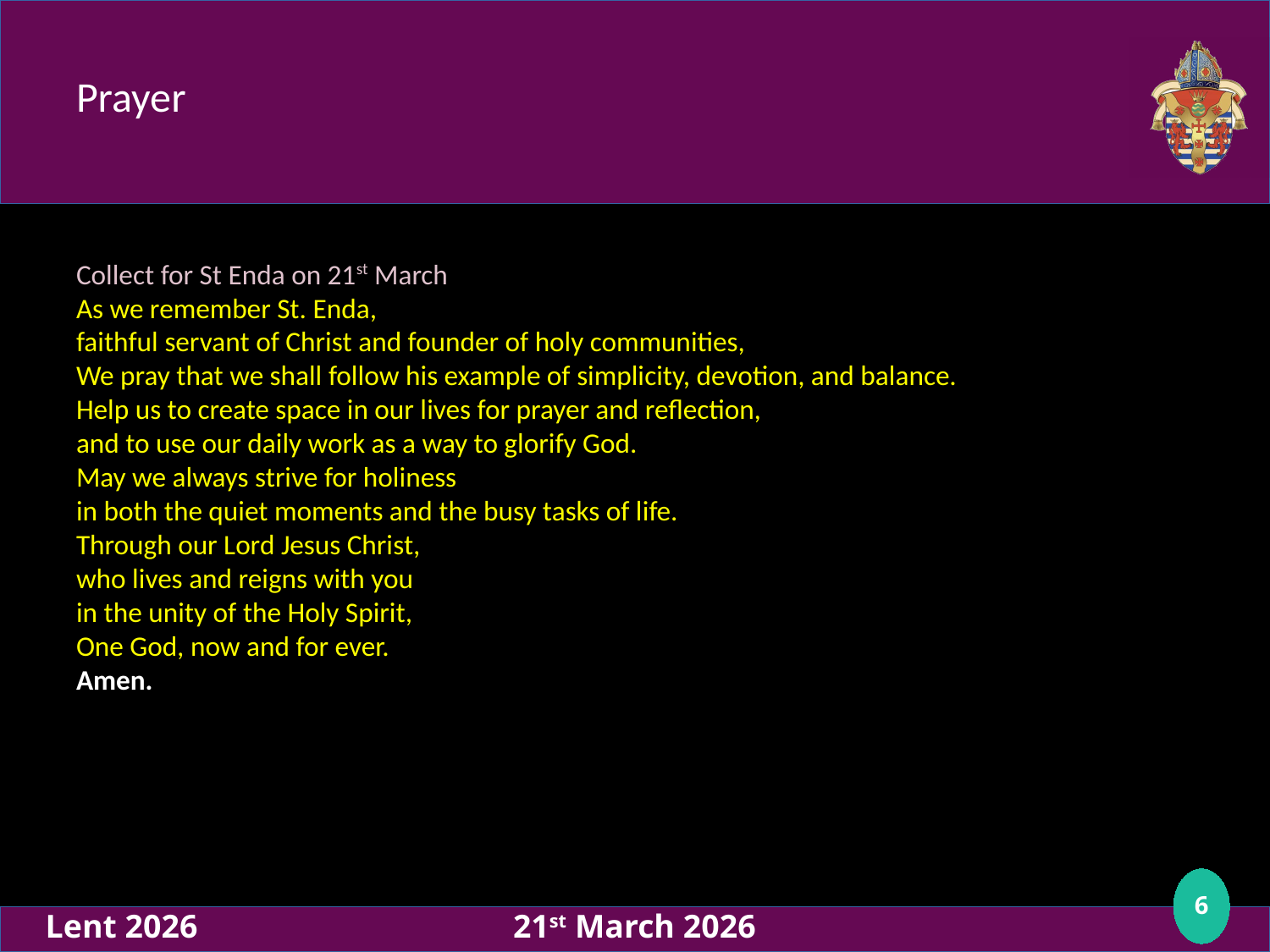

# Prayer
Collect for St Enda on 21st March
As we remember St. Enda,
faithful servant of Christ and founder of holy communities,
We pray that we shall follow his example of simplicity, devotion, and balance.
Help us to create space in our lives for prayer and reflection,
and to use our daily work as a way to glorify God.
May we always strive for holiness
in both the quiet moments and the busy tasks of life.
Through our Lord Jesus Christ,
who lives and reigns with you
in the unity of the Holy Spirit,
One God, now and for ever.
Amen.